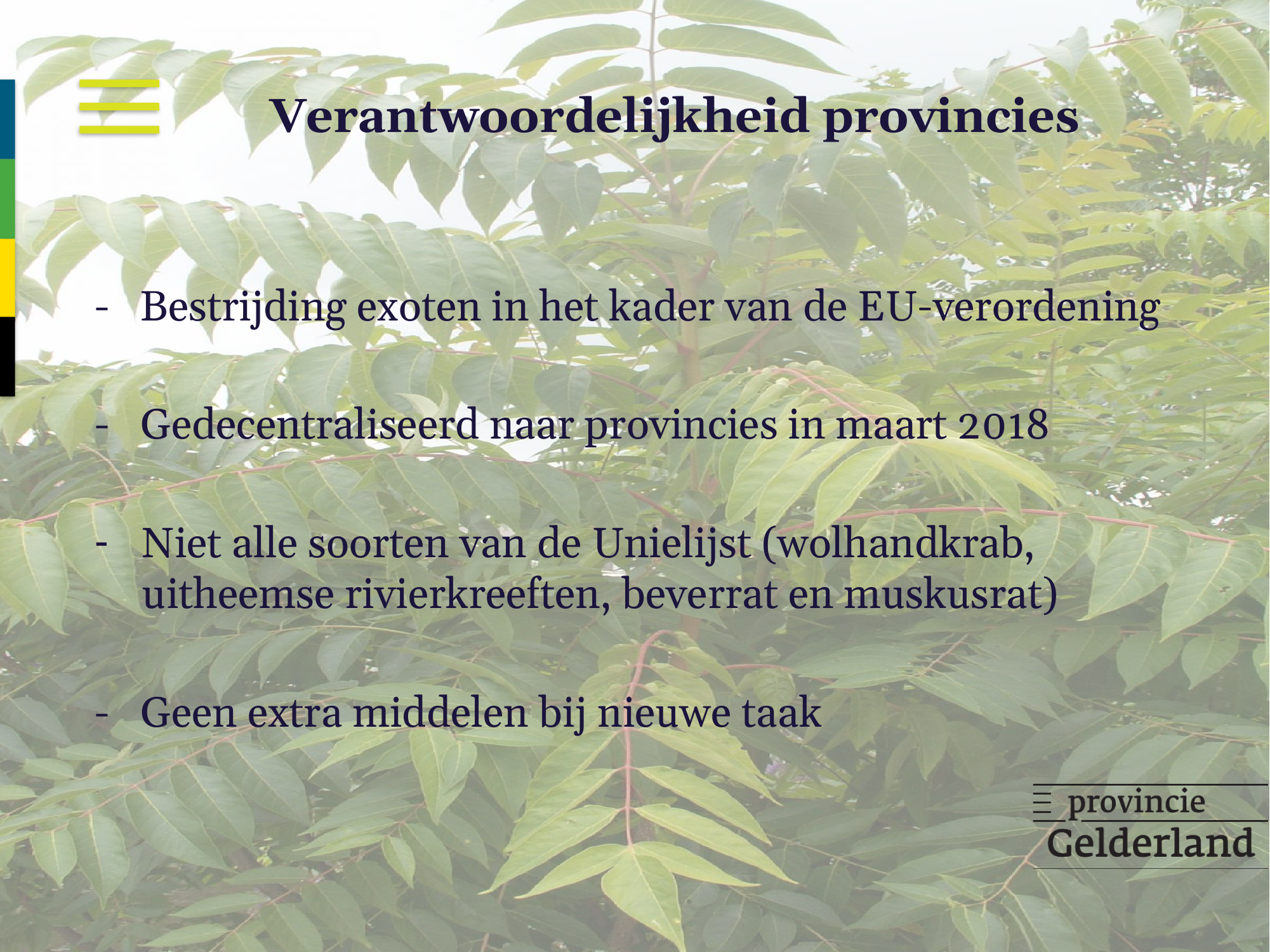

# Verantwoordelijkheid provincies

-   Bestrijding exoten in het kader van de EU-verordening

-   Gedecentraliseerd naar provincies in maart 2018

Niet alle soorten van de Unielijst (wolhandkrab, uitheemse rivierkreeften, beverrat en muskusrat)

-   Geen extra middelen bij nieuwe taak